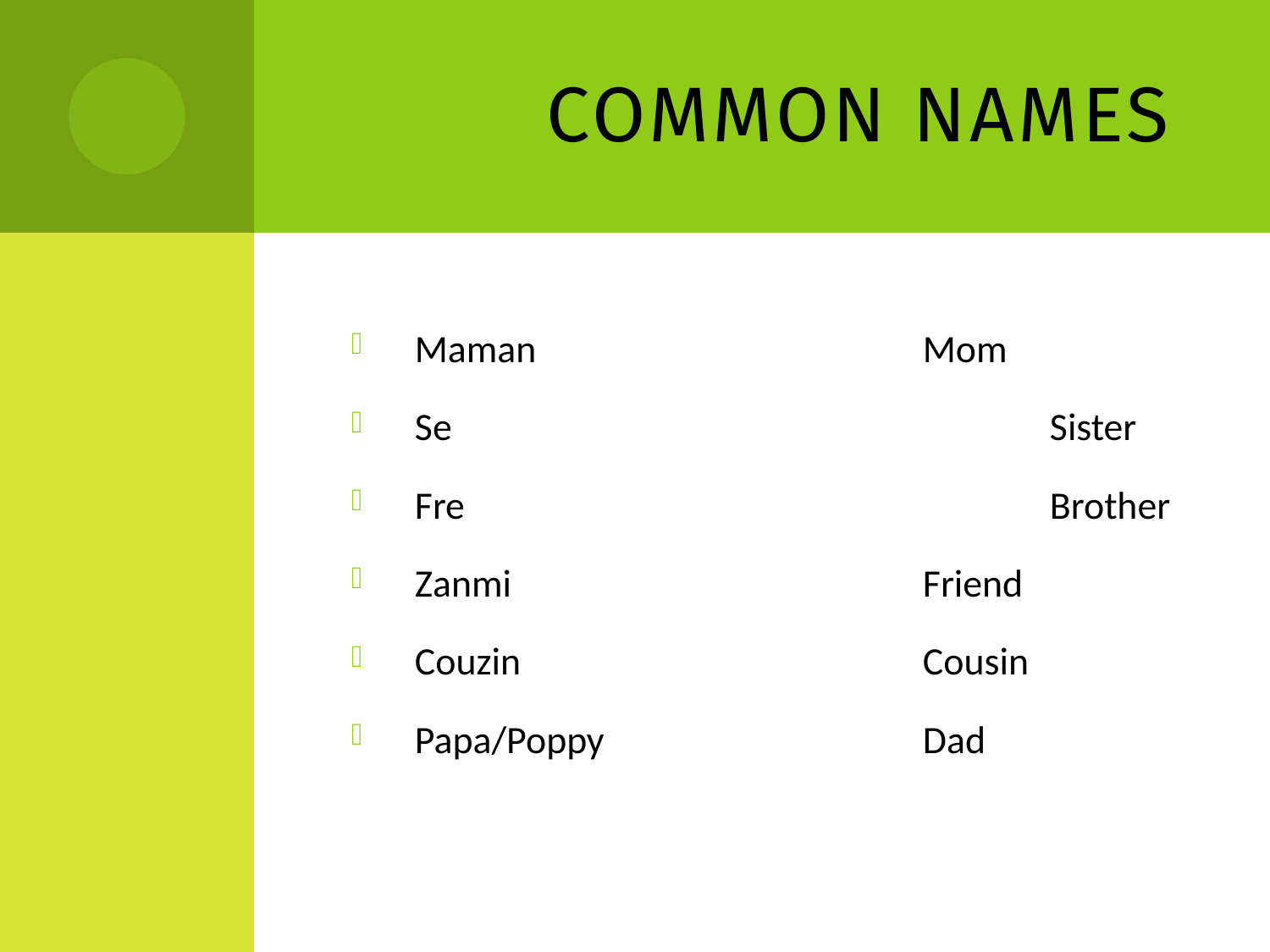

# Common names
Maman				Mom
Se					Sister
Fre					Brother
Zanmi 				Friend
Couzin 				Cousin
Papa/Poppy 			Dad